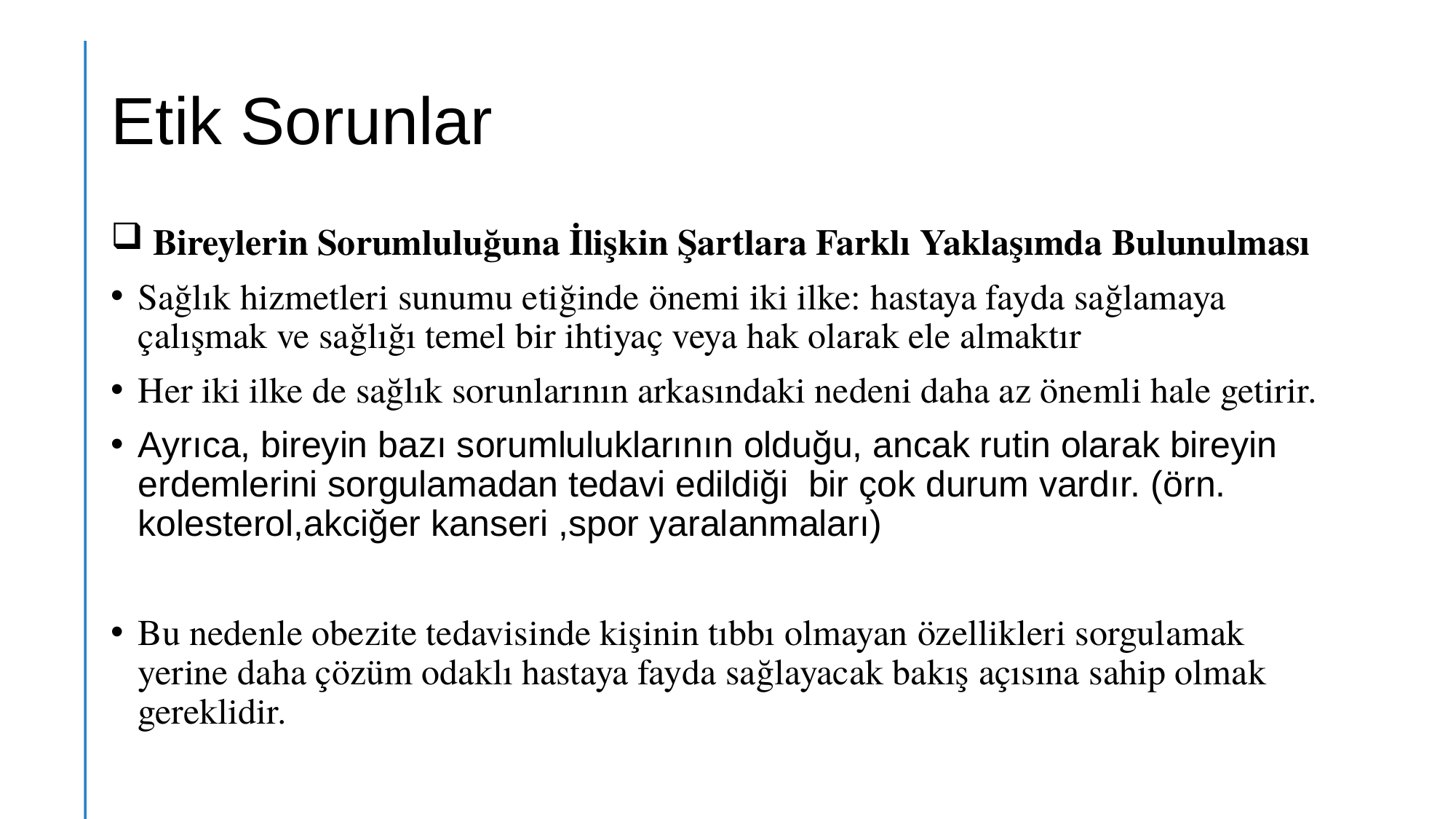

# Etik Sorunlar
 Bireylerin Sorumluluğuna İlişkin Şartlara Farklı Yaklaşımda Bulunulması
Sağlık hizmetleri sunumu etiğinde önemi iki ilke: hastaya fayda sağlamaya çalışmak ve sağlığı temel bir ihtiyaç veya hak olarak ele almaktır
Her iki ilke de sağlık sorunlarının arkasındaki nedeni daha az önemli hale getirir.
Ayrıca, bireyin bazı sorumluluklarının olduğu, ancak rutin olarak bireyin erdemlerini sorgulamadan tedavi edildiği  bir çok durum vardır. (örn. kolesterol,akciğer kanseri ,spor yaralanmaları)

Bu nedenle obezite tedavisinde kişinin tıbbı olmayan özellikleri sorgulamak yerine daha çözüm odaklı hastaya fayda sağlayacak bakış açısına sahip olmak gereklidir.